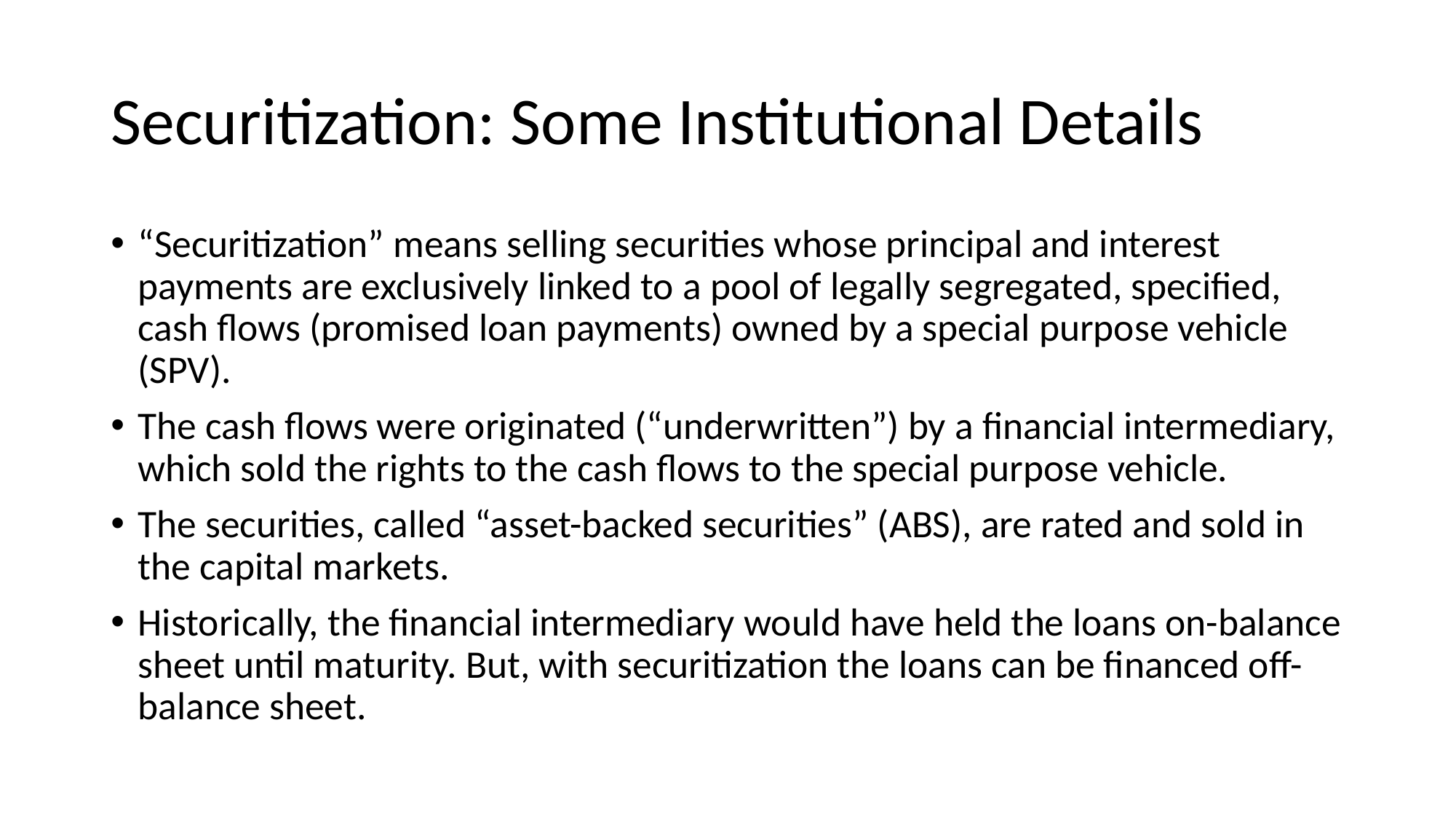

# Securitization: Some Institutional Details
“Securitization” means selling securities whose principal and interest payments are exclusively linked to a pool of legally segregated, specified, cash flows (promised loan payments) owned by a special purpose vehicle (SPV).
The cash flows were originated (“underwritten”) by a financial intermediary, which sold the rights to the cash flows to the special purpose vehicle.
The securities, called “asset-backed securities” (ABS), are rated and sold in the capital markets.
Historically, the financial intermediary would have held the loans on-balance sheet until maturity. But, with securitization the loans can be financed off-balance sheet.